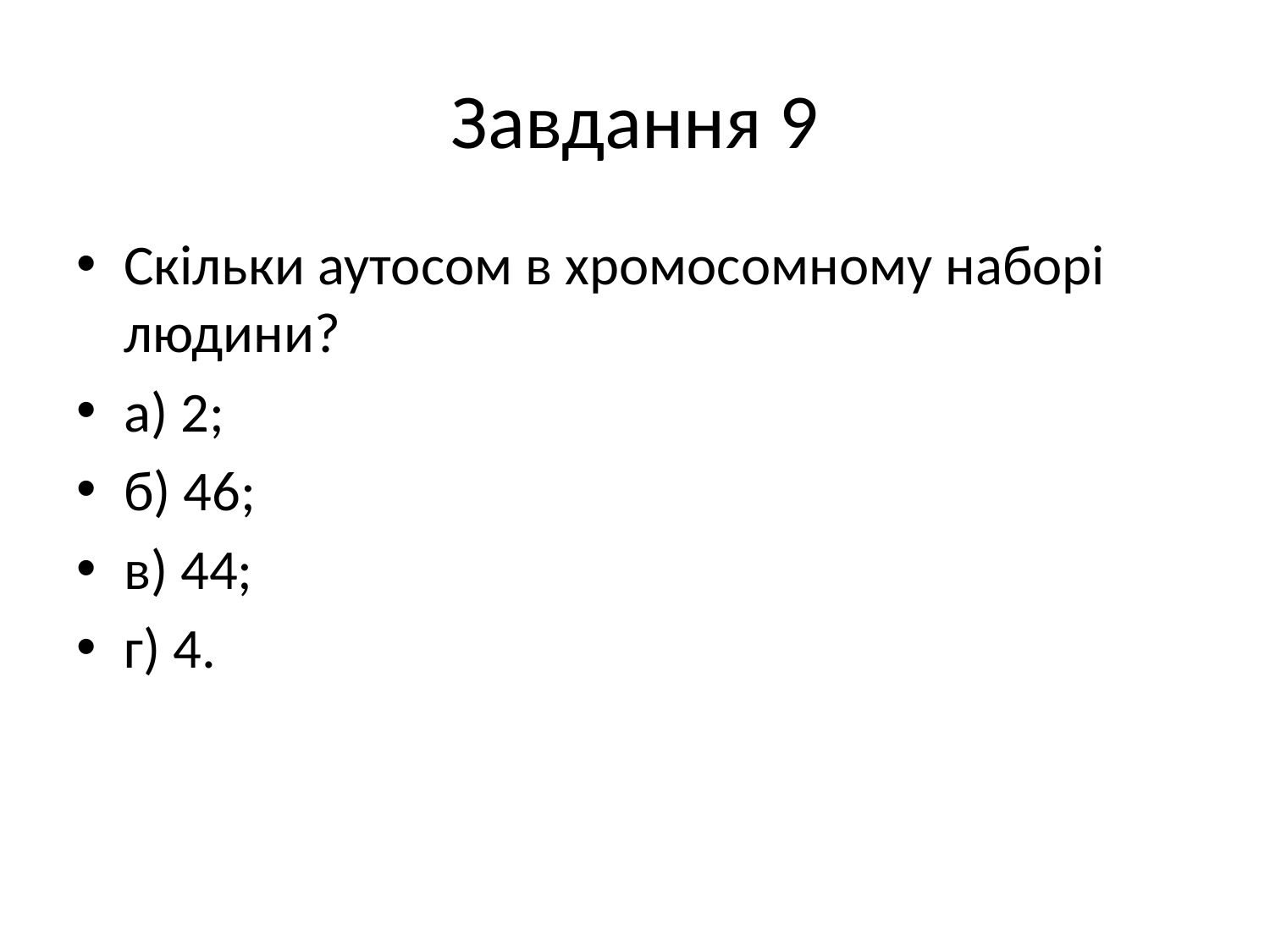

# Завдання 9
Скільки аутосом в хромосомному наборі людини?
а) 2;
б) 46;
в) 44;
г) 4.